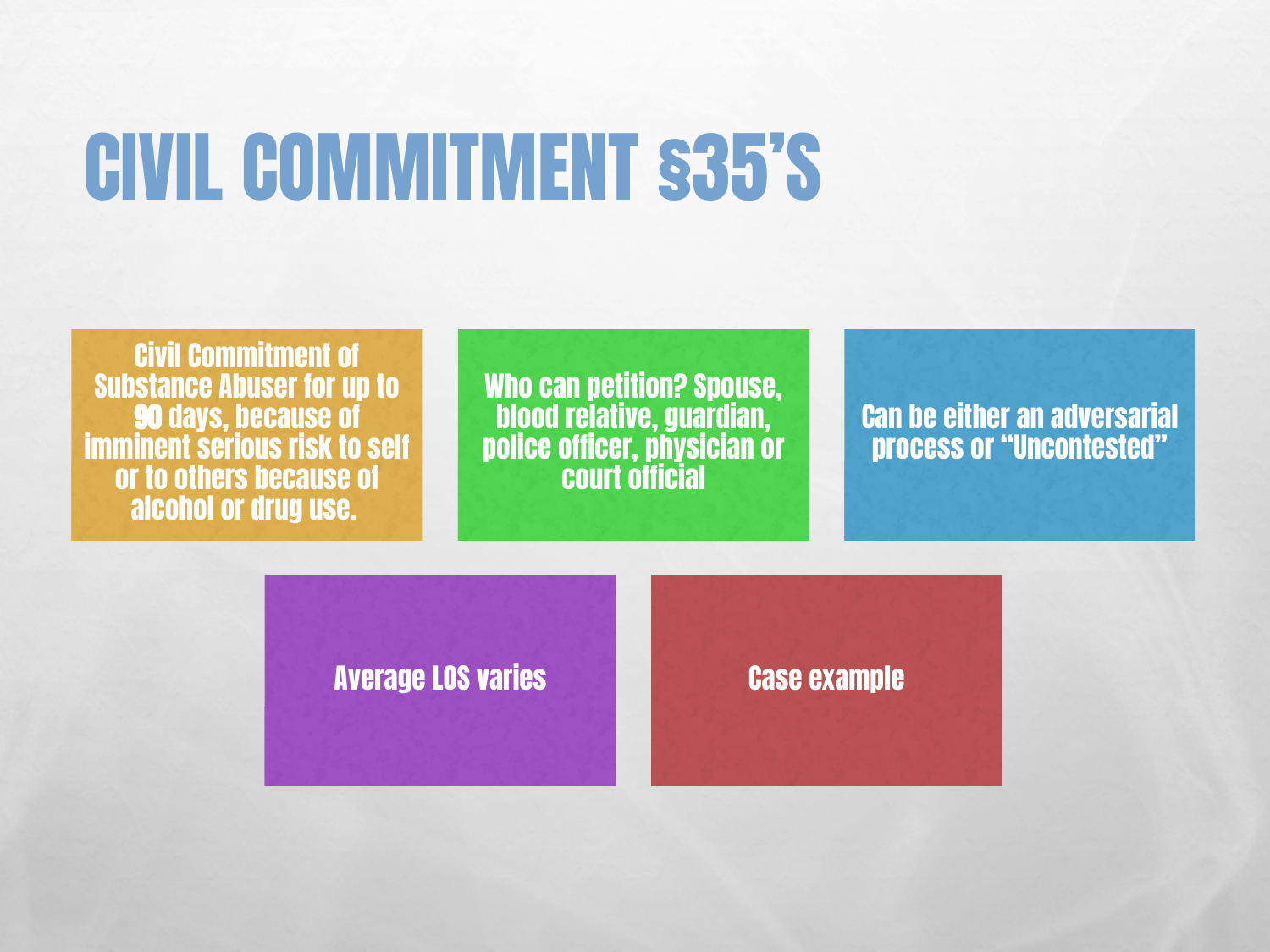

# Civil Commitment §35’s
Civil Commitment of Substance Abuser for up to 90 days, because of imminent serious risk to self or to others because of alcohol or drug use.
Who can petition? Spouse, blood relative, guardian, police officer, physician or court official
Can be either an adversarial process or “Uncontested”
Average LOS varies
Case example